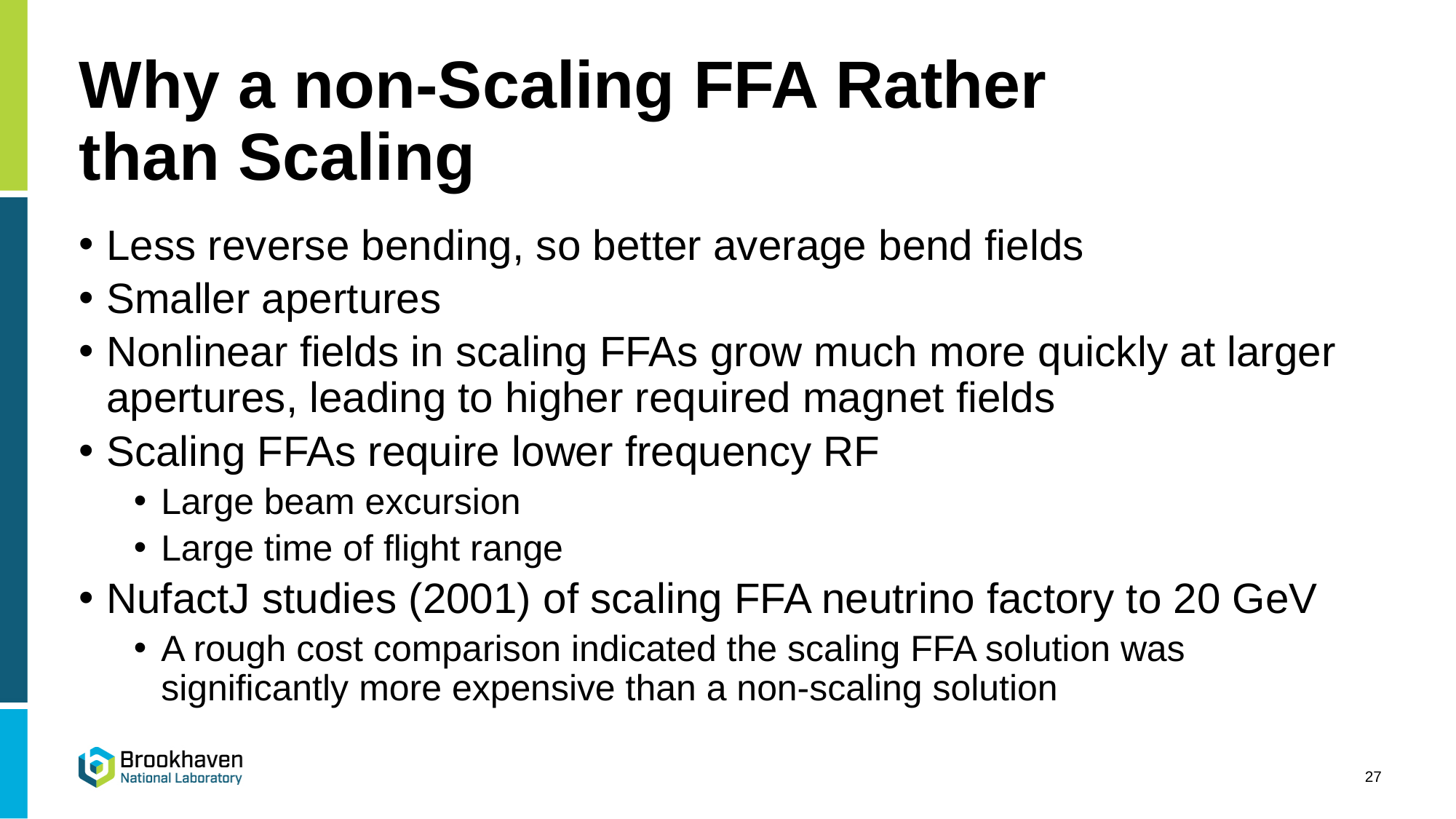

# Why a non-Scaling FFA Rather than Scaling
Less reverse bending, so better average bend fields
Smaller apertures
Nonlinear fields in scaling FFAs grow much more quickly at larger apertures, leading to higher required magnet fields
Scaling FFAs require lower frequency RF
Large beam excursion
Large time of flight range
NufactJ studies (2001) of scaling FFA neutrino factory to 20 GeV
A rough cost comparison indicated the scaling FFA solution was significantly more expensive than a non-scaling solution
27